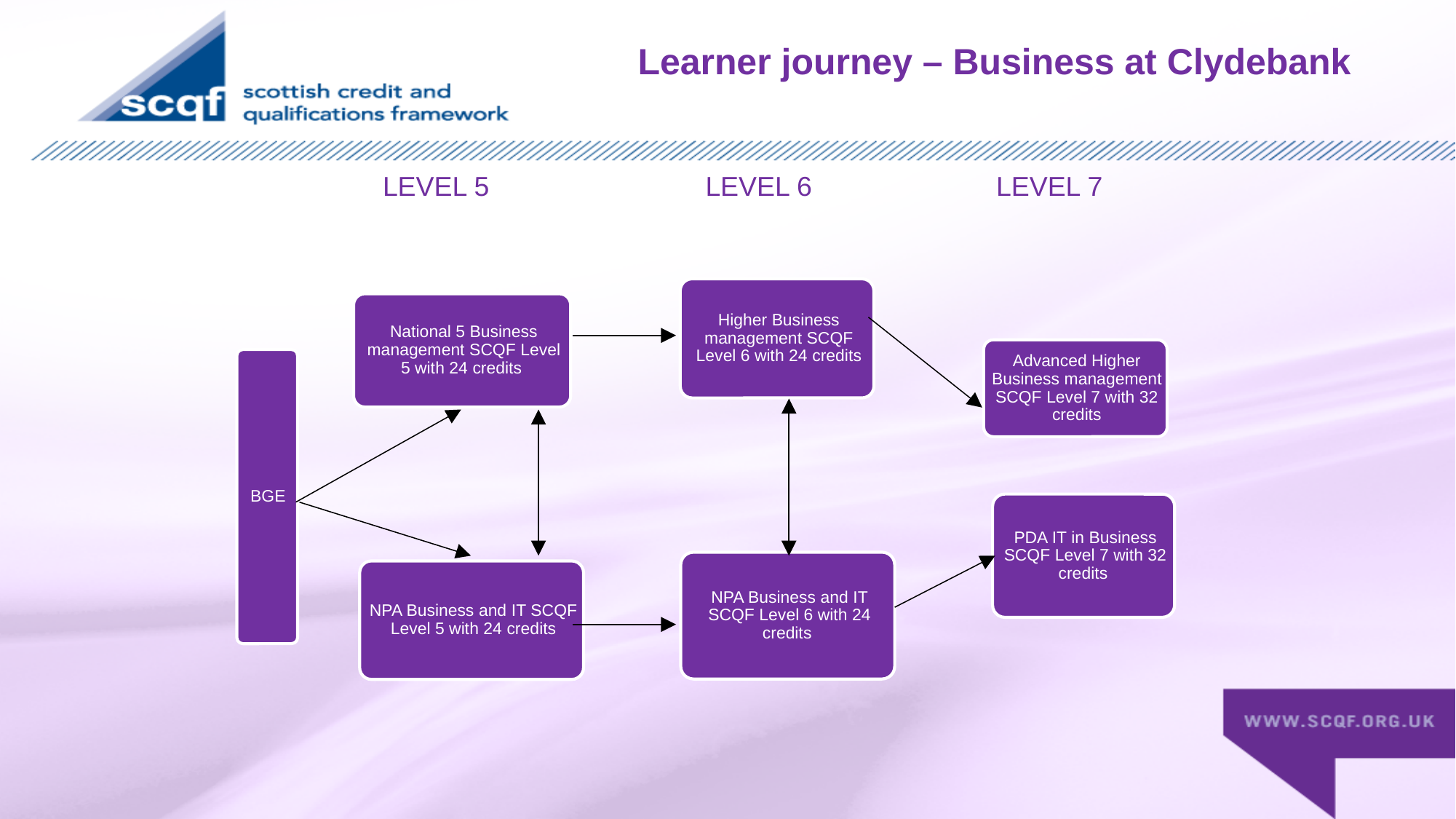

# Learner journey – Business at Clydebank
LEVEL 5
LEVEL 7
LEVEL 6
BGE

National 5 Business management SCQF Level 5 with 24 credits

Higher Business management SCQF Level 6 with 24 credits

NPA Business and IT SCQF Level 6 with 24 credits

NPA Business and IT SCQF Level 5 with 24 credits

Advanced Higher Business management SCQF Level 7 with 32 credits

PDA IT in Business SCQF Level 7 with 32 credits